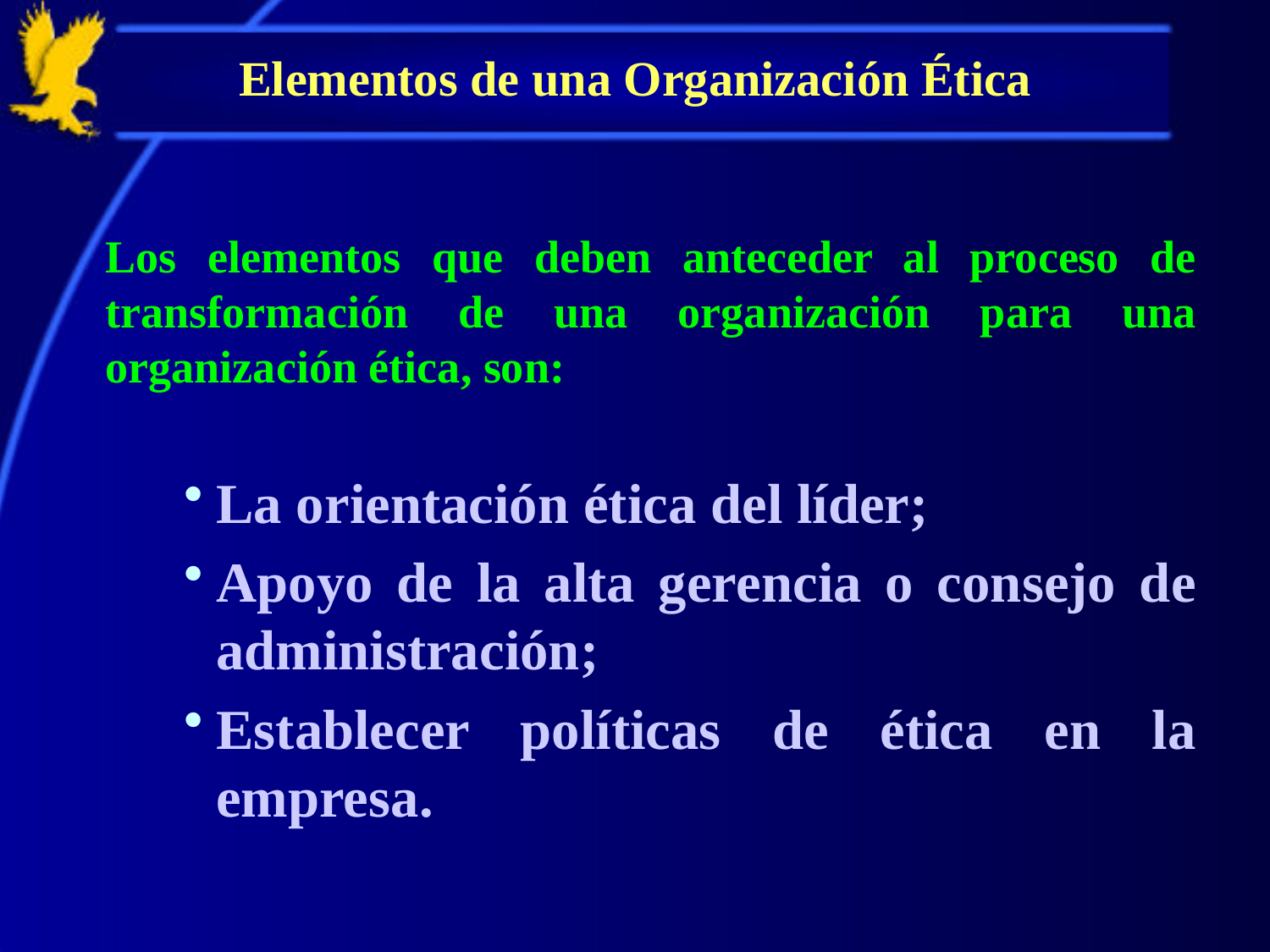

# Elementos de una Organización Ética

	Los elementos que deben anteceder al proceso de transformación de una organización para una organización ética, son:

La orientación ética del líder;
Apoyo de la alta gerencia o consejo de administración;
Establecer políticas de ética en la empresa.